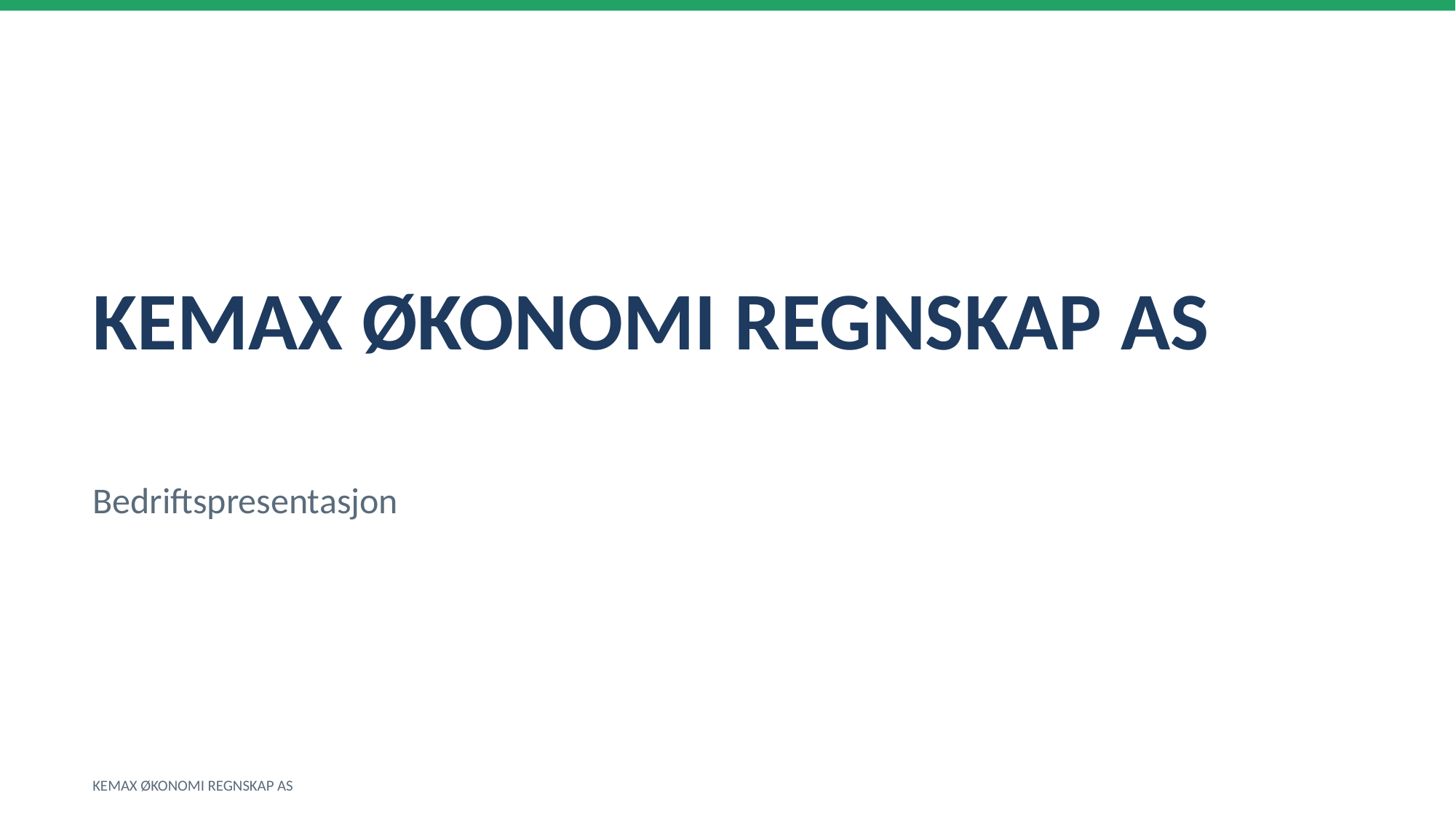

KEMAX ØKONOMI REGNSKAP AS
Bedriftspresentasjon
KEMAX ØKONOMI REGNSKAP AS